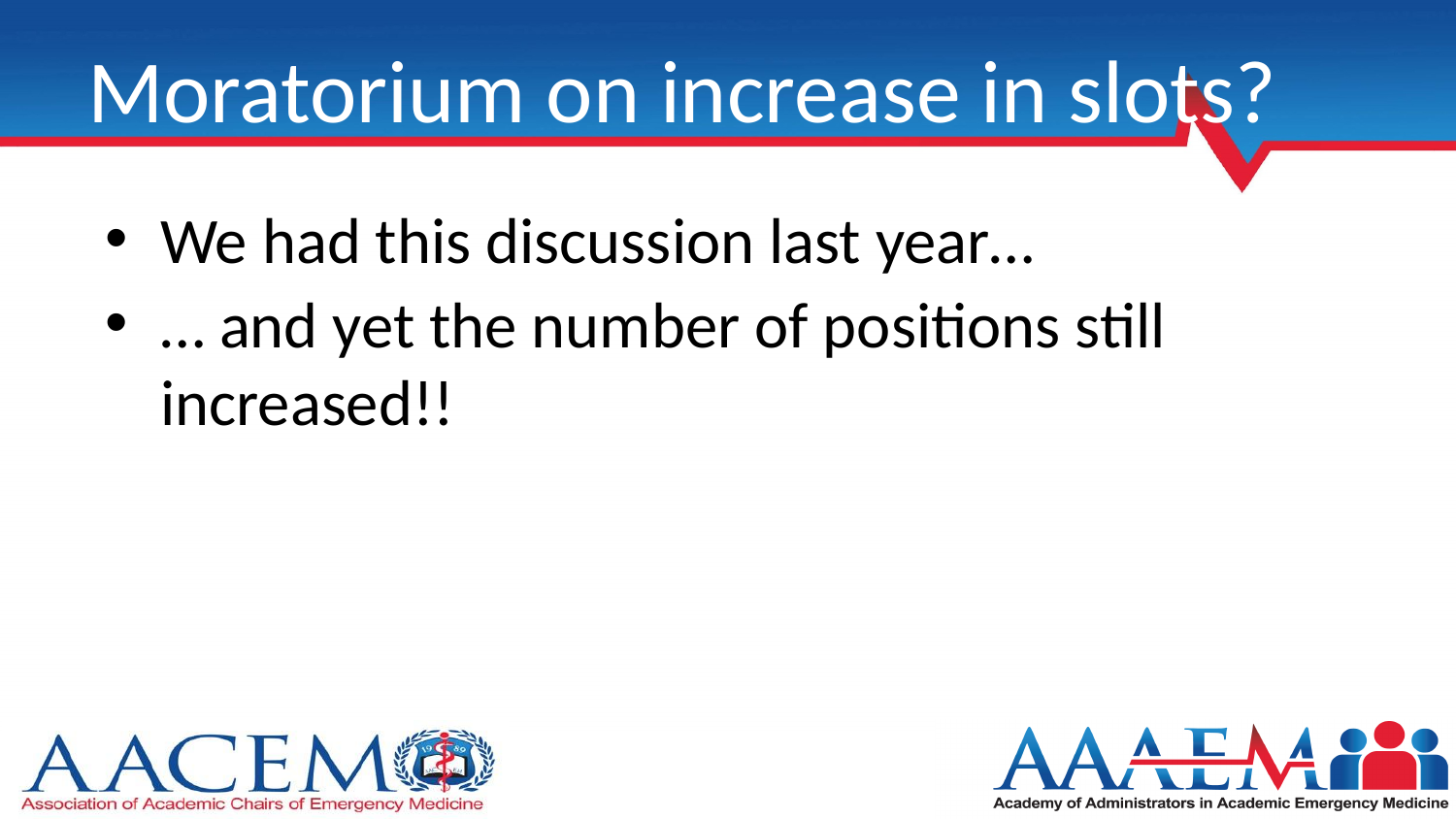

# Moratorium on increase in slots?
We had this discussion last year…
… and yet the number of positions still increased!!